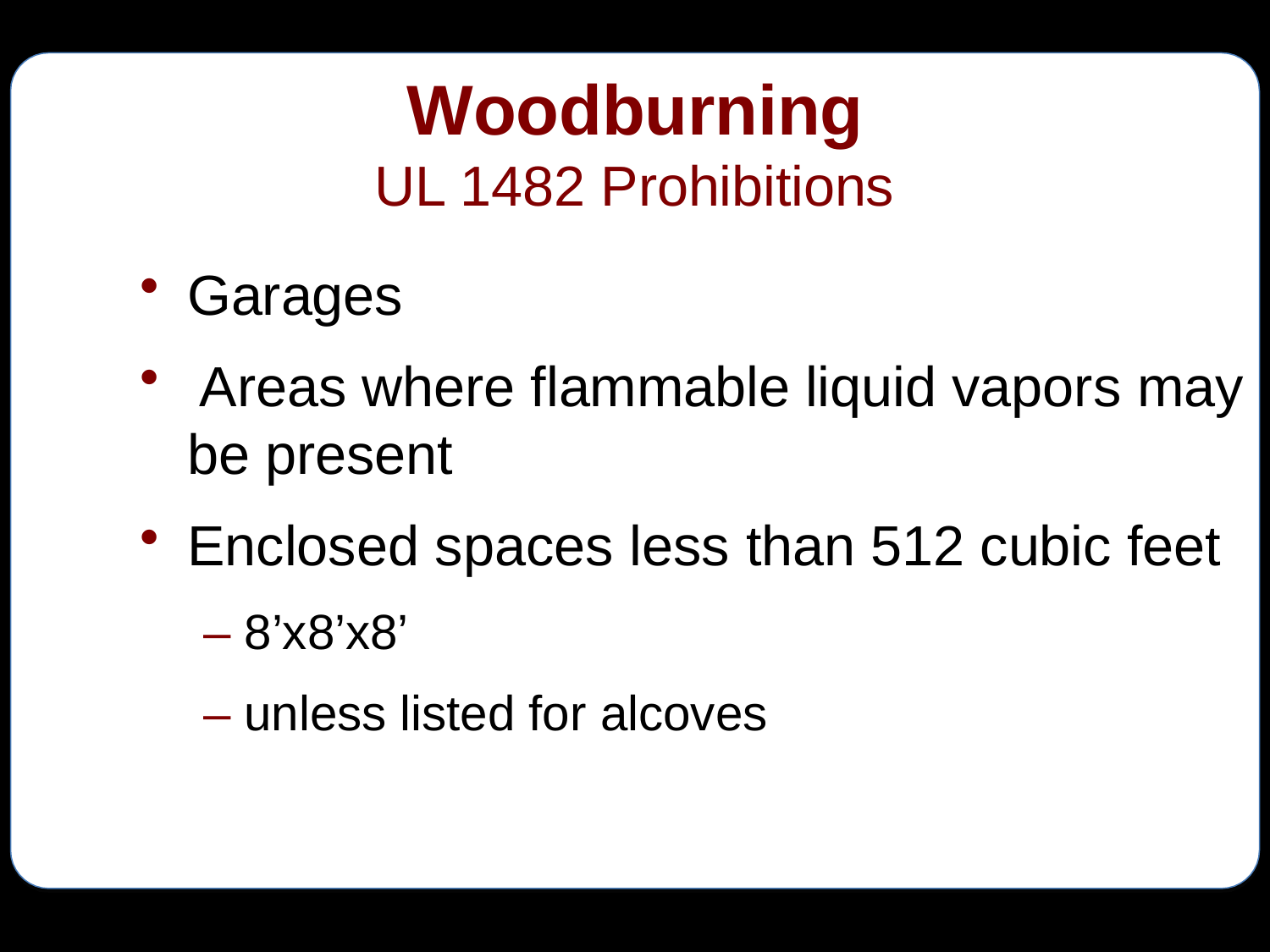

# Woodburning
UL 1482 Prohibitions
Garages
Areas where flammable liquid vapors may
be present
Enclosed spaces less than 512 cubic feet
– 8’x8’x8’
– unless listed for alcoves